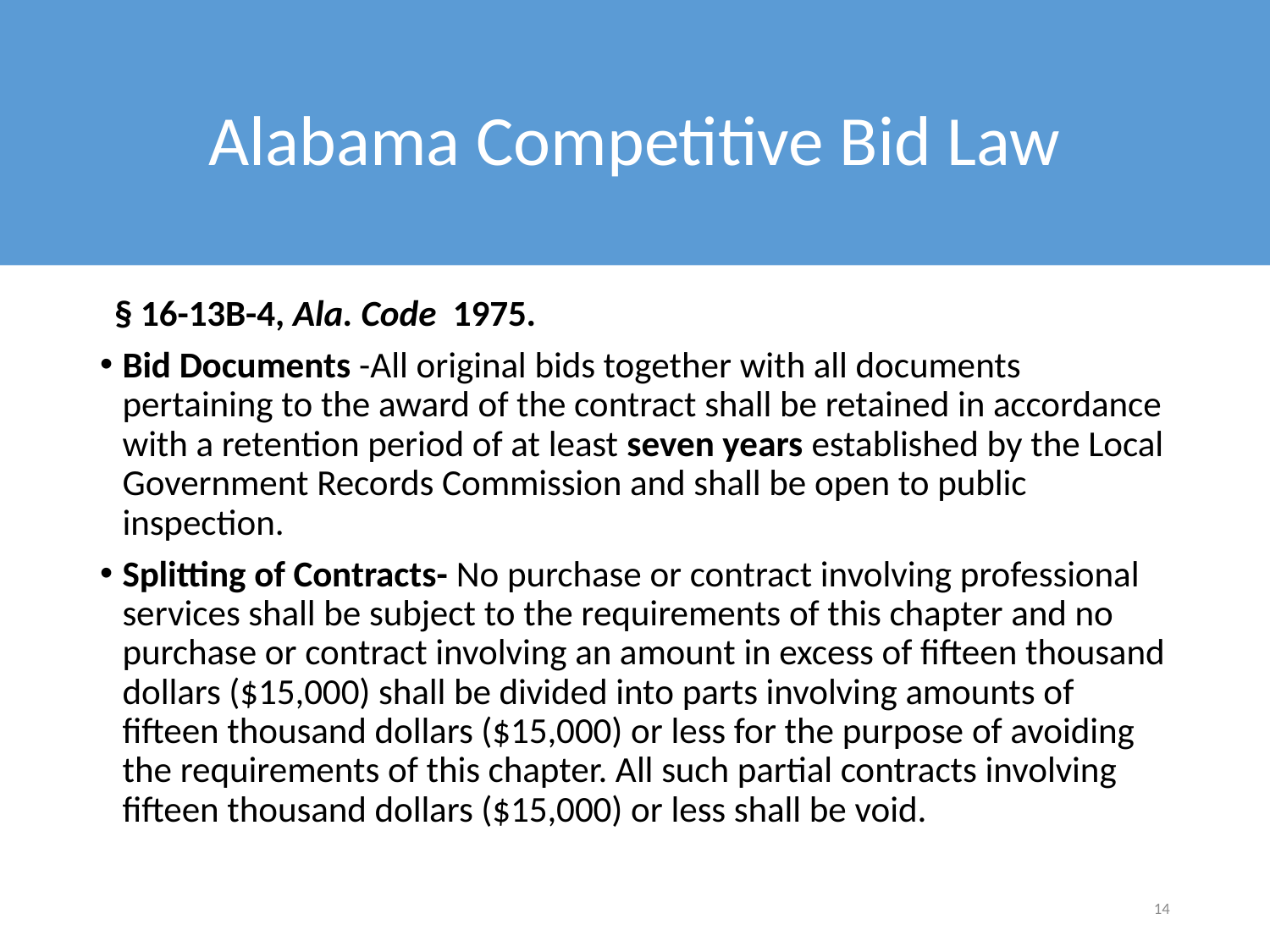

# Alabama Competitive Bid Law
§ 16-13B-4, Ala. Code  1975.
Bid Documents -All original bids together with all documents pertaining to the award of the contract shall be retained in accordance with a retention period of at least seven years established by the Local Government Records Commission and shall be open to public inspection.
Splitting of Contracts- No purchase or contract involving professional services shall be subject to the requirements of this chapter and no purchase or contract involving an amount in excess of fifteen thousand dollars ($15,000) shall be divided into parts involving amounts of fifteen thousand dollars ($15,000) or less for the purpose of avoiding the requirements of this chapter. All such partial contracts involving fifteen thousand dollars ($15,000) or less shall be void.

14